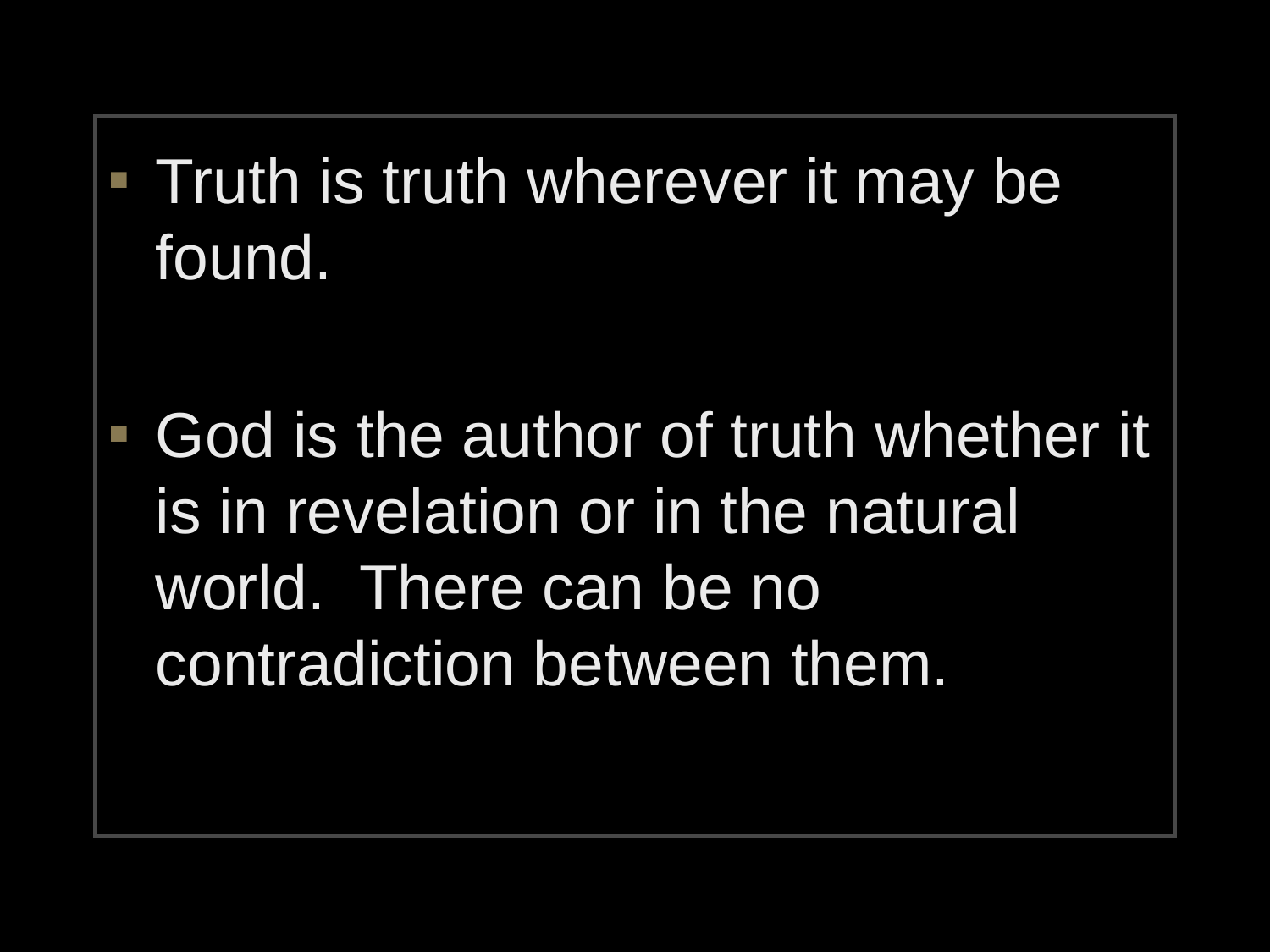

Truth is truth wherever it may be found.

God is the author of truth whether it is in revelation or in the natural world.  There can be no contradiction between them.